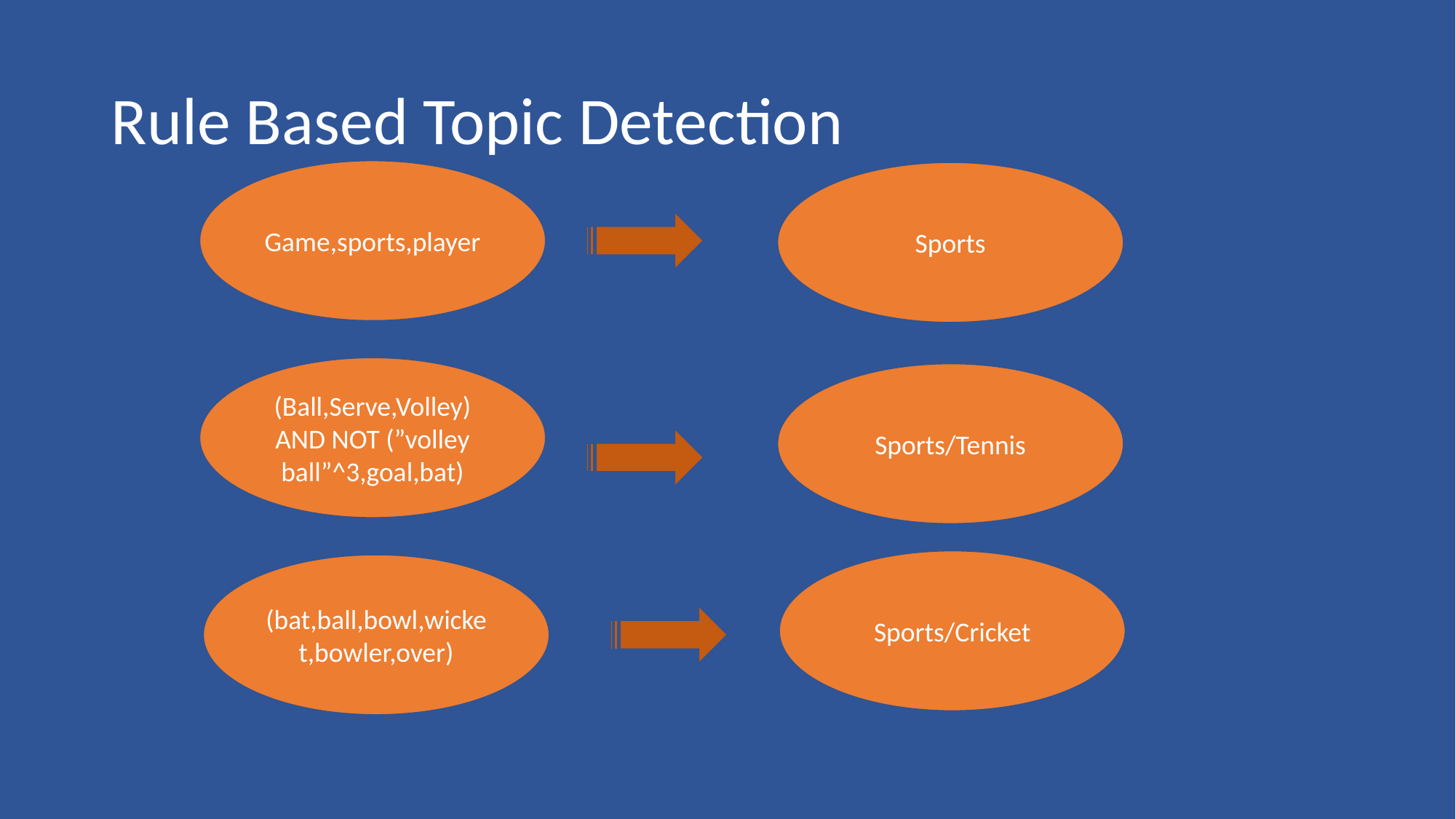

# Rule Based Topic Detection
Game,sports,player
Sports

(Ball,Serve,Volley) AND NOT (”volley ball”^3,goal,bat)
Sports/Tennis

Sports/Cricket
(bat,ball,bowl,wicket,bowler,over)